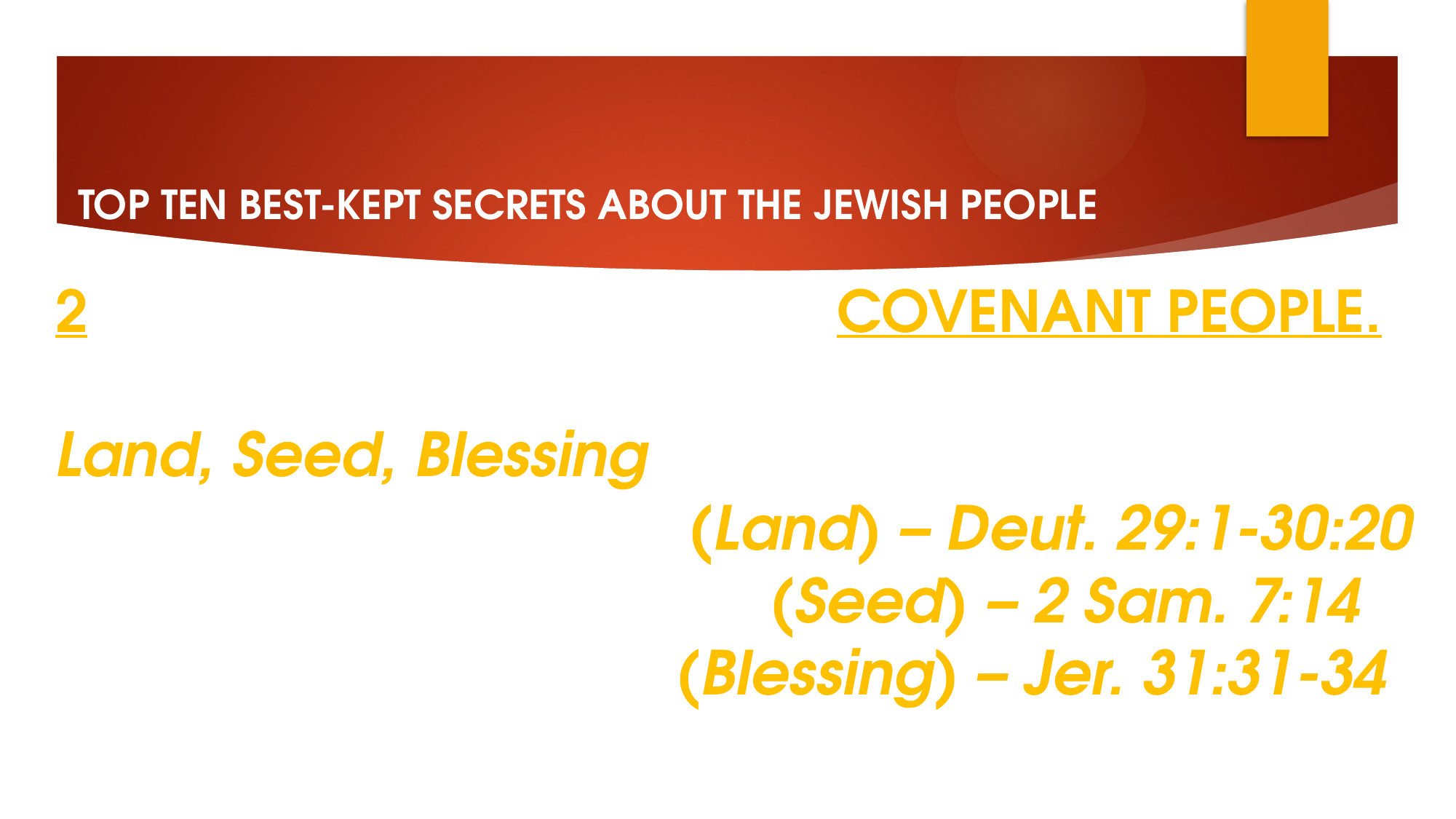

# TOP TEN BEST-KEPT SECRETS ABOUT THE JEWISH PEOPLE

2: THE JEWISH PEOPLE ARE A COVENANT PEOPLE.
• The Abrahamic Covenant promises Abraham Land, Seed, Blessing
• The Land Covenant (Land) – Deut. 29:1-30:20
• The Davidic Covenant (Seed) – 2 Sam. 7:14
• The New Covenant (Blessing) – Jer. 31:31-34
ETERNAL AND UNCONDITIONAL COVENANTS